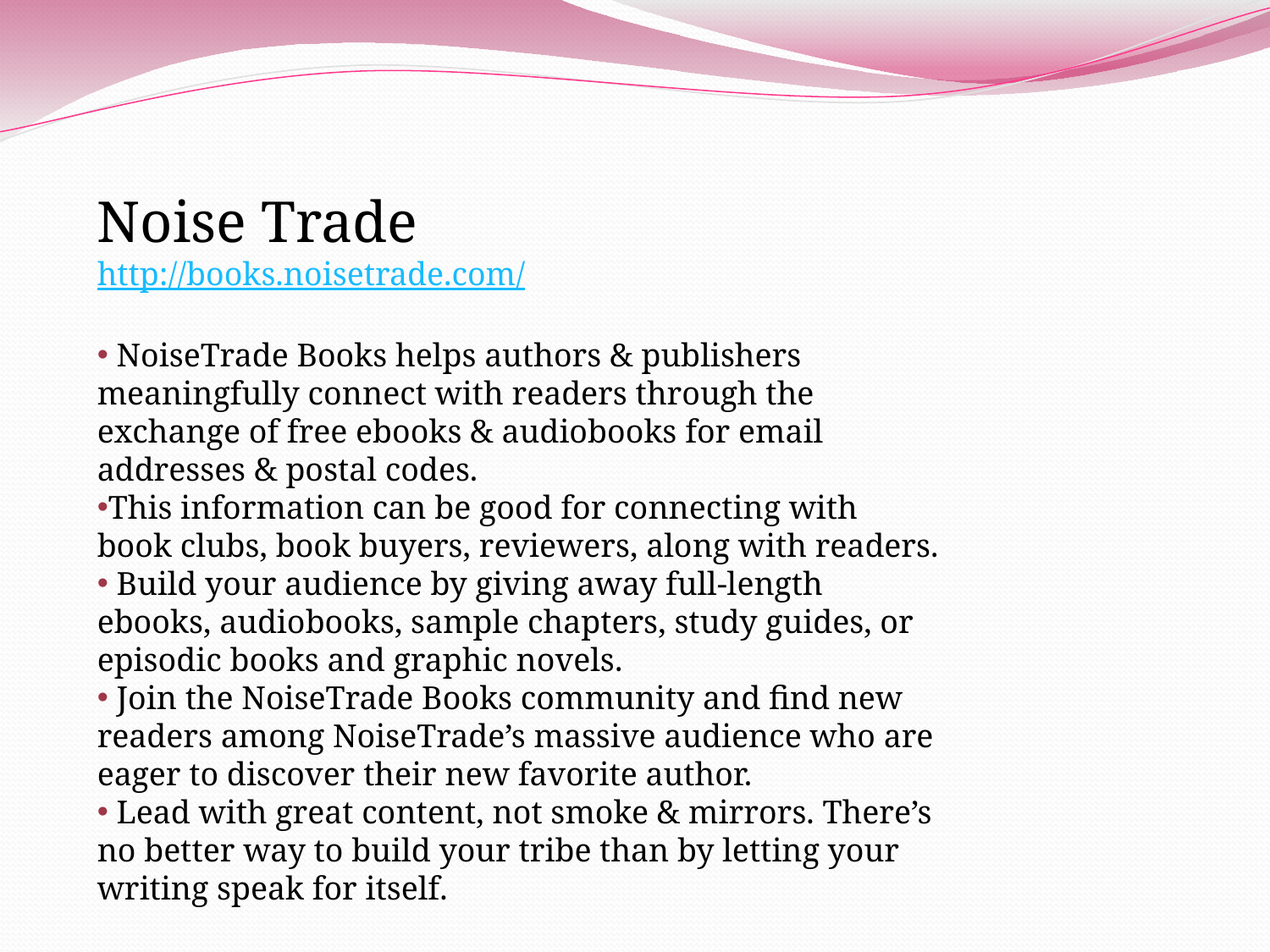

Noise Trade
http://books.noisetrade.com/

 NoiseTrade Books helps authors & publishers meaningfully connect with readers through the exchange of free ebooks & audiobooks for email addresses & postal codes.
This information can be good for connecting with book clubs, book buyers, reviewers, along with readers.
 Build your audience by giving away full-length ebooks, audiobooks, sample chapters, study guides, or episodic books and graphic novels.
 Join the NoiseTrade Books community and find new readers among NoiseTrade’s massive audience who are eager to discover their new favorite author.
 Lead with great content, not smoke & mirrors. There’s no better way to build your tribe than by letting your writing speak for itself.